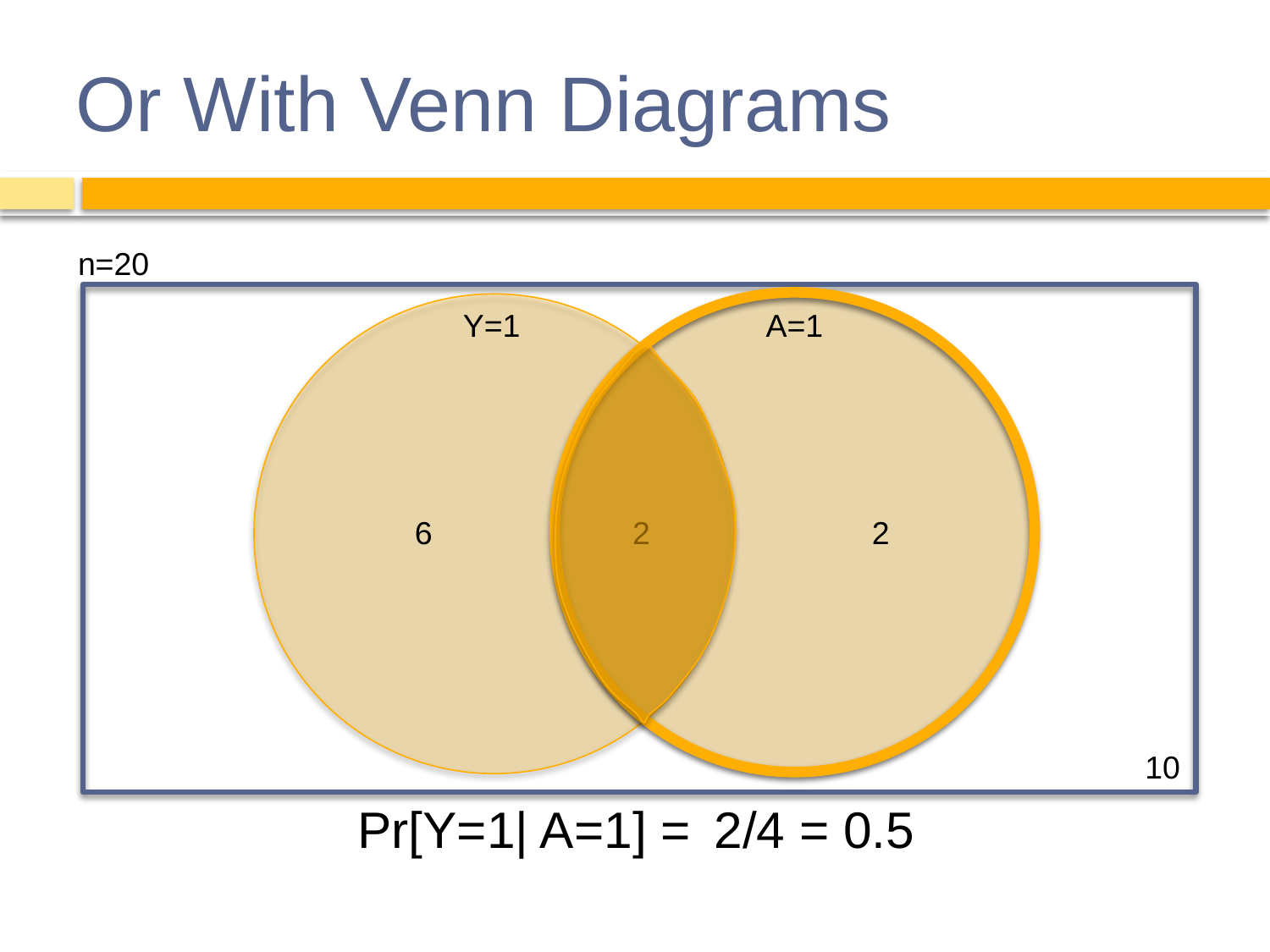

# Or With Venn Diagrams
n=20

Y=1

A=1

6
2
2
10
Pr[Y=1| A=1] =
2/4 = 0.5